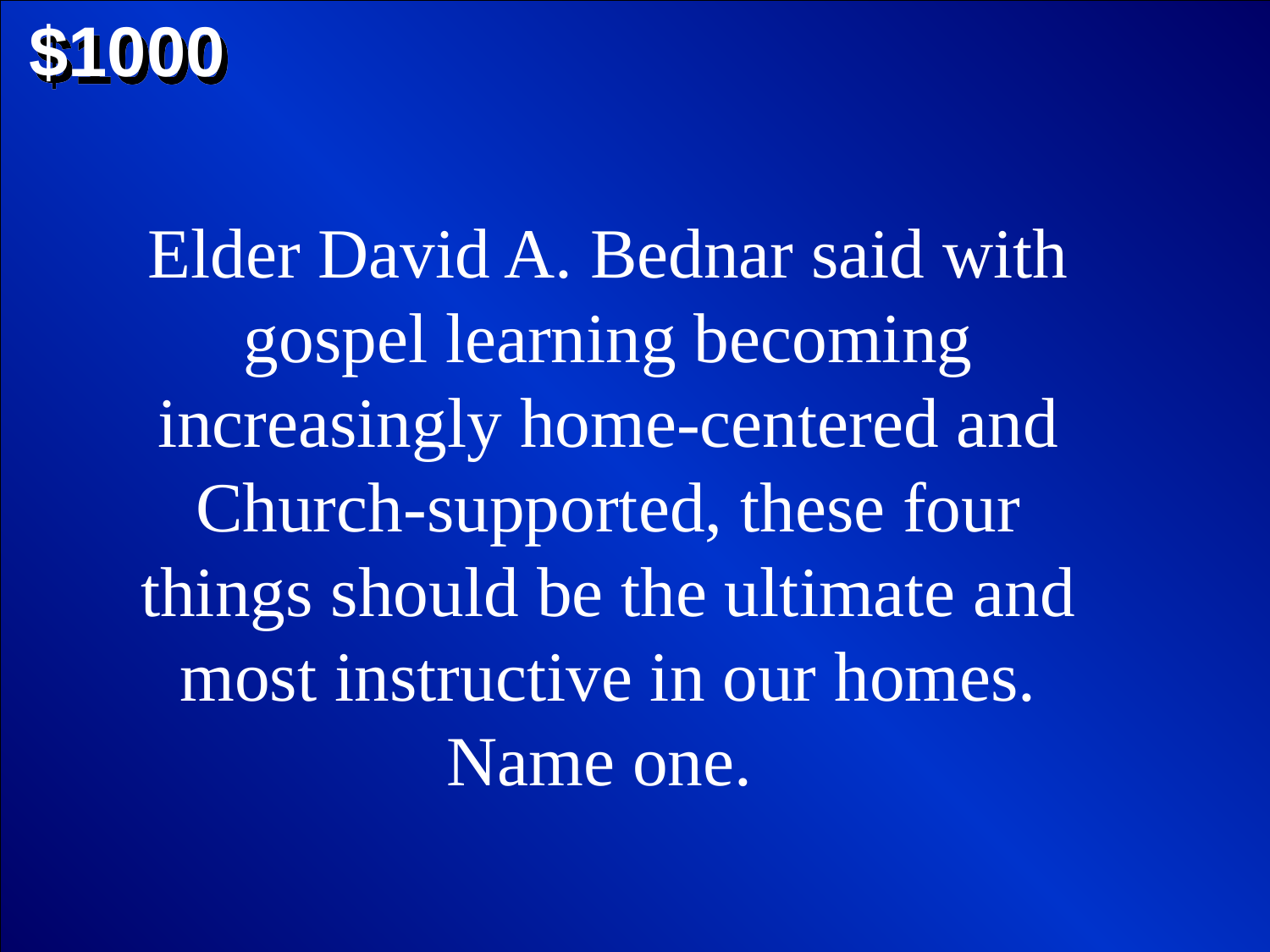

$1000
Elder David A. Bednar said with gospel learning becoming increasingly home-centered and Church-supported, these four things should be the ultimate and most instructive in our homes. Name one.